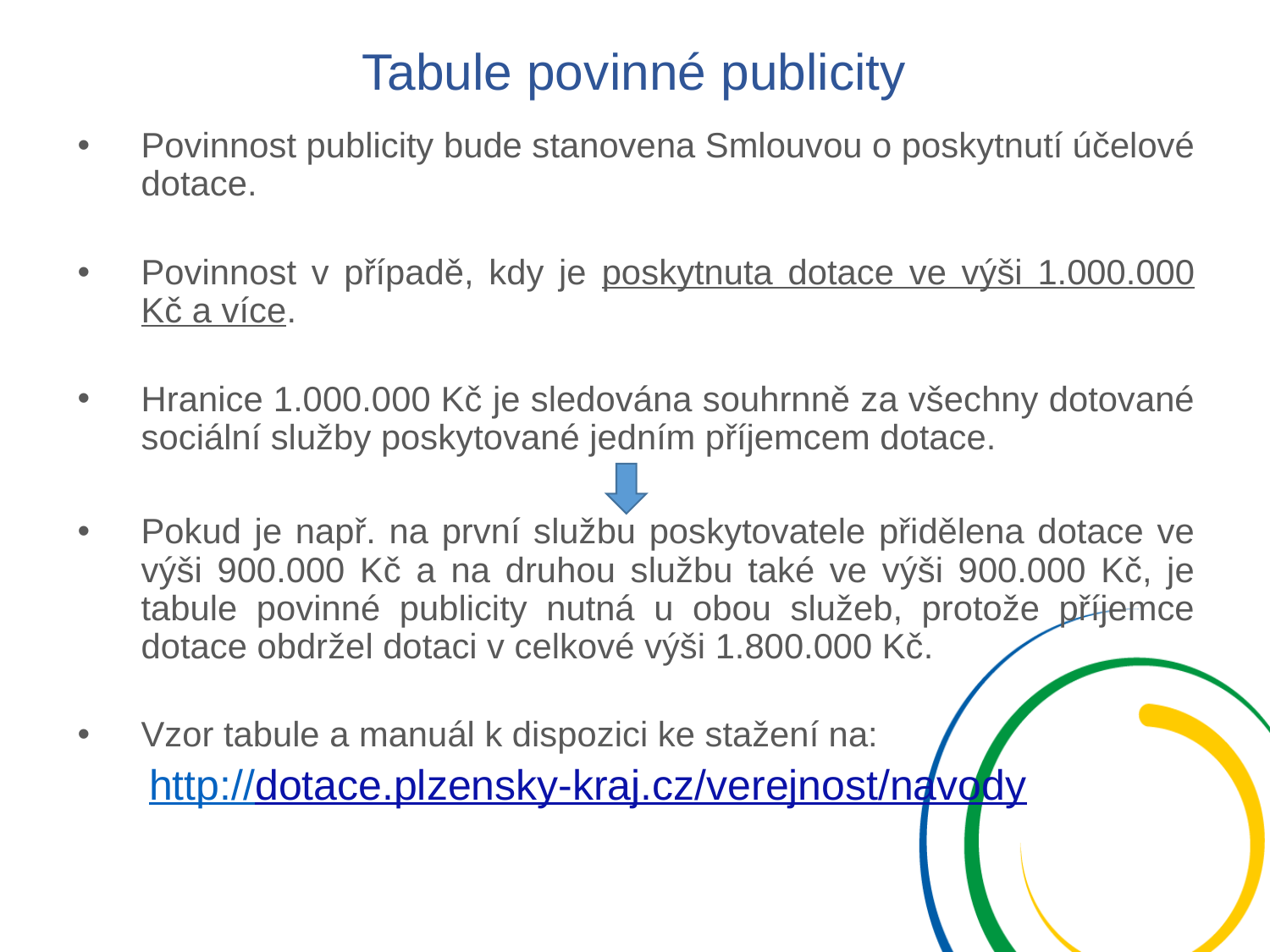

# Tabule povinné publicity
Povinnost publicity bude stanovena Smlouvou o poskytnutí účelové dotace.

Povinnost v případě, kdy je poskytnuta dotace ve výši 1.000.000 Kč a více.

Hranice 1.000.000 Kč je sledována souhrnně za všechny dotované sociální služby poskytované jedním příjemcem dotace.

Pokud je např. na první službu poskytovatele přidělena dotace ve výši 900.000 Kč a na druhou službu také ve výši 900.000 Kč, je tabule povinné publicity nutná u obou služeb, protože příjemce dotace obdržel dotaci v celkové výši 1.800.000 Kč.

Vzor tabule a manuál k dispozici ke stažení na:
  http://dotace.plzensky-kraj.cz/verejnost/navody